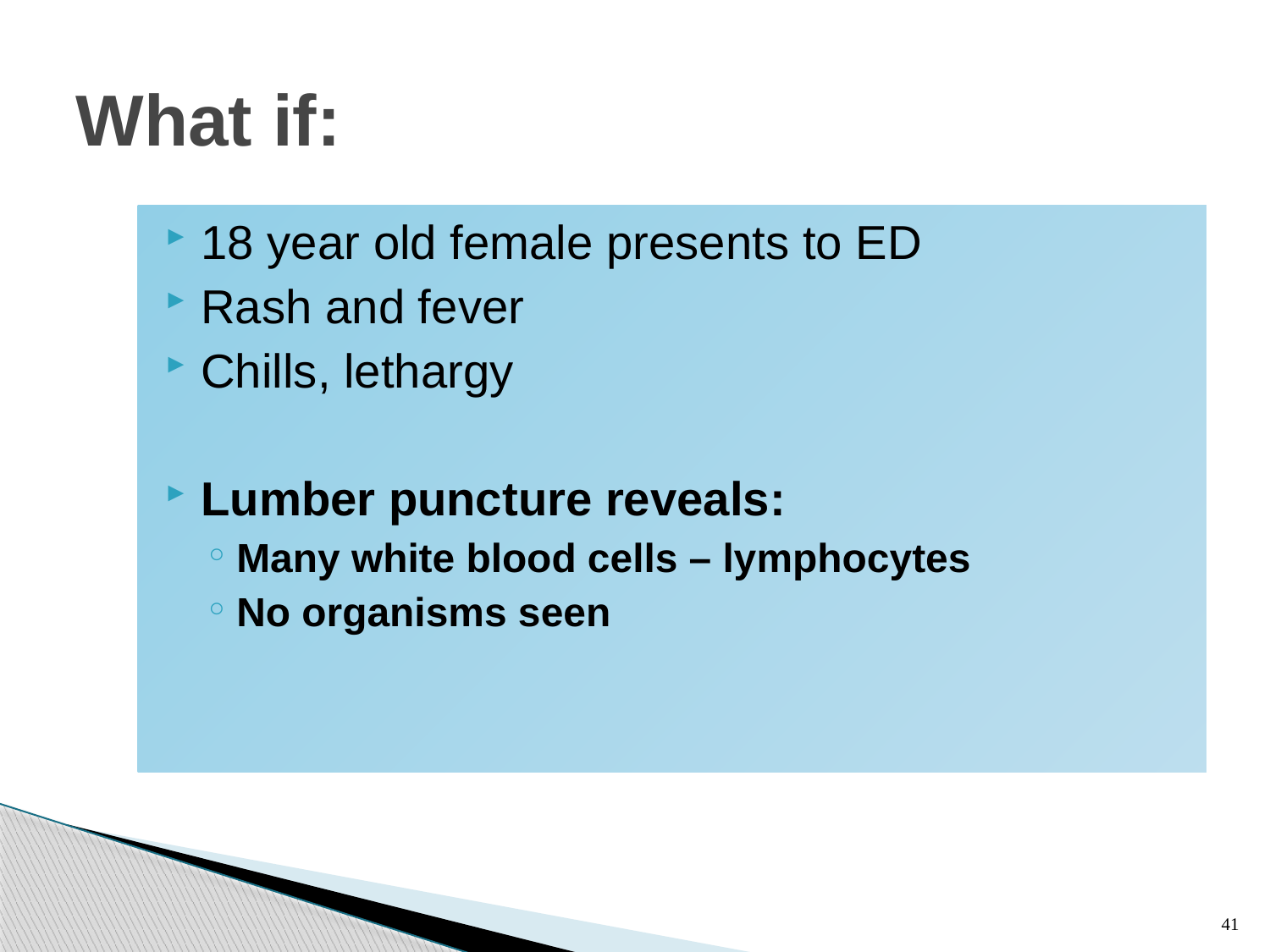

# What if:
18 year old female presents to ED
Rash and fever
Chills, lethargy

Lumber puncture reveals:
Many white blood cells – lymphocytes
No organisms seen

41